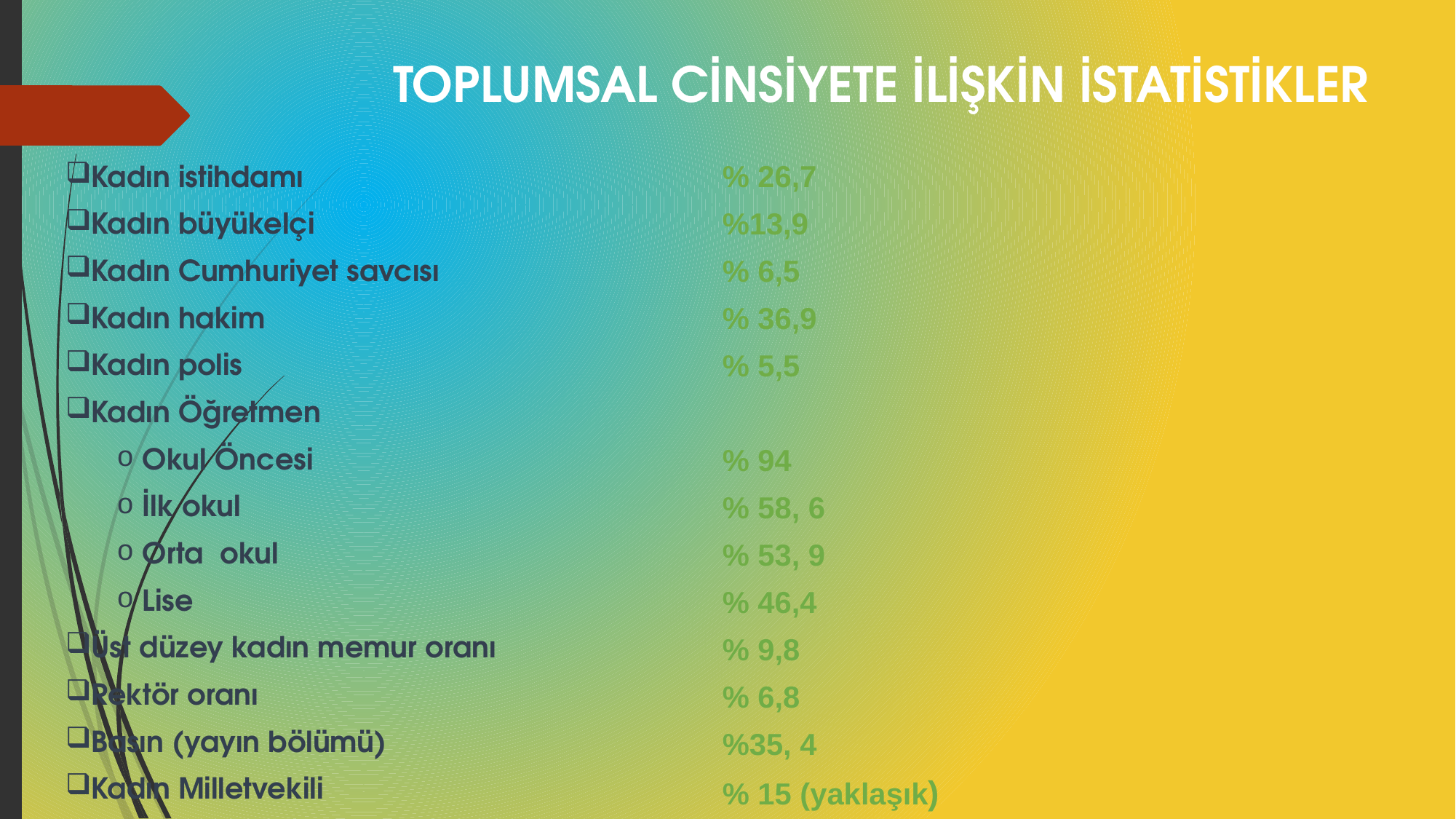

TOPLUMSAL CİNSİYETE İLİŞKİN İSTATİSTİKLER

% 26,7
%13,9
% 6,5
% 36,9
% 5,5

% 94
% 58, 6
% 53, 9
% 46,4
% 9,8
% 6,8
%35, 4
% 15 (yaklaşık)

Kadın istihdamı
Kadın büyükelçi
Kadın Cumhuriyet savcısı
Kadın hakim
Kadın polis
Kadın Öğretmen
Okul Öncesi
İlk okul
Orta  okul
Lise
Üst düzey kadın memur oranı
Rektör oranı
Basın (yayın bölümü)
Kadın Milletvekili